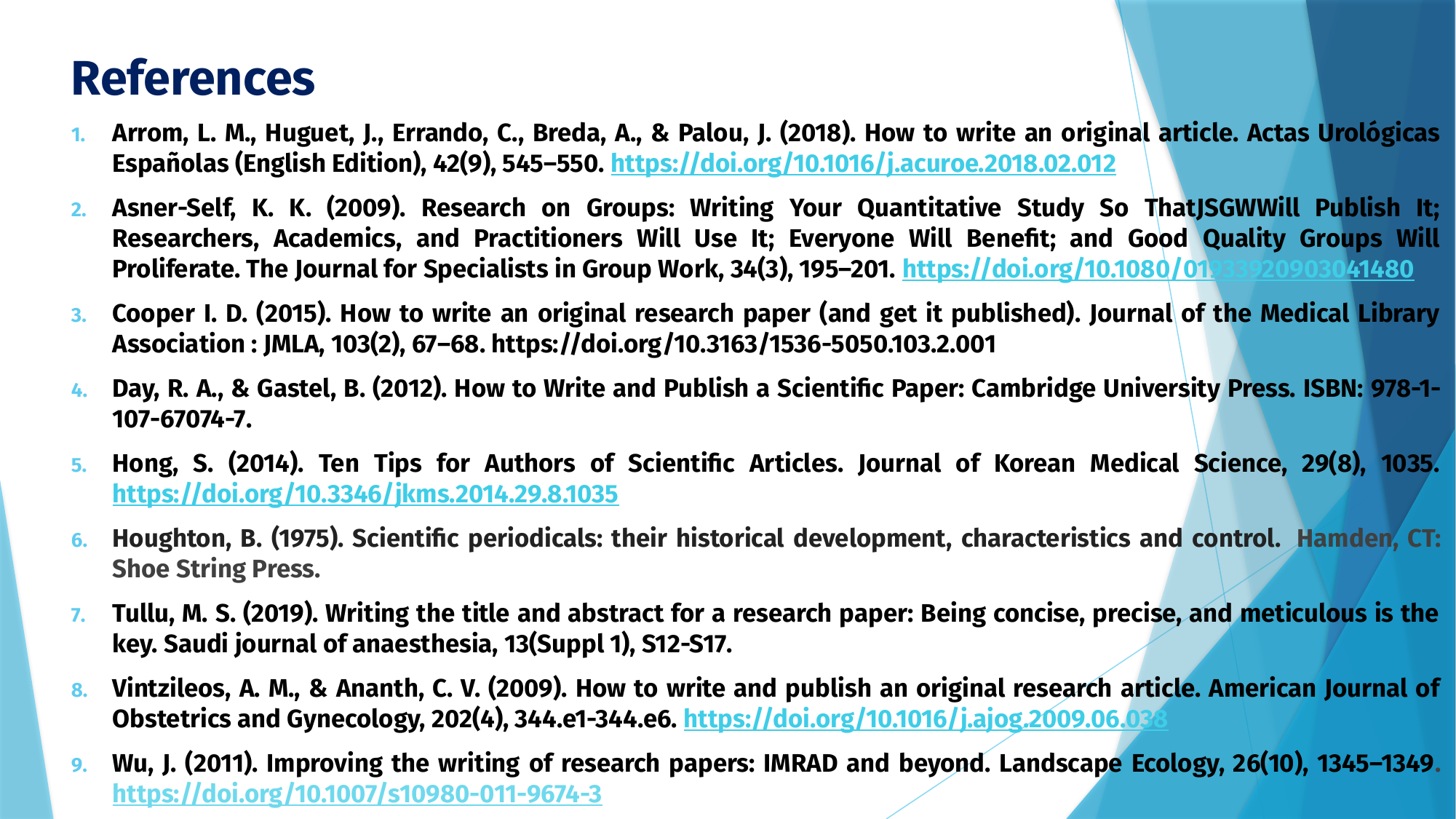

# References
Arrom, L. M., Huguet, J., Errando, C., Breda, A., & Palou, J. (2018). How to write an original article. Actas Urológicas Españolas (English Edition), 42(9), 545–550. https://doi.org/10.1016/j.acuroe.2018.02.012
Asner-Self, K. K. (2009). Research on Groups: Writing Your Quantitative Study So ThatJSGWWill Publish It; Researchers, Academics, and Practitioners Will Use It; Everyone Will Benefit; and Good Quality Groups Will Proliferate. The Journal for Specialists in Group Work, 34(3), 195–201. https://doi.org/10.1080/01933920903041480
Cooper I. D. (2015). How to write an original research paper (and get it published). Journal of the Medical Library Association : JMLA, 103(2), 67–68. https://doi.org/10.3163/1536-5050.103.2.001
Day, R. A., & Gastel, B. (2012). How to Write and Publish a Scientific Paper: Cambridge University Press. ISBN: 978-1-107-67074-7.
Hong, S. (2014). Ten Tips for Authors of Scientific Articles. Journal of Korean Medical Science, 29(8), 1035. https://doi.org/10.3346/jkms.2014.29.8.1035
Houghton, B. (1975). Scientific periodicals: their historical development, characteristics and control.  Hamden, CT: Shoe String Press.
Tullu, M. S. (2019). Writing the title and abstract for a research paper: Being concise, precise, and meticulous is the key. Saudi journal of anaesthesia, 13(Suppl 1), S12-S17.
Vintzileos, A. M., & Ananth, C. V. (2009). How to write and publish an original research article. American Journal of Obstetrics and Gynecology, 202(4), 344.e1-344.e6. https://doi.org/10.1016/j.ajog.2009.06.038
Wu, J. (2011). Improving the writing of research papers: IMRAD and beyond. Landscape Ecology, 26(10), 1345–1349. https://doi.org/10.1007/s10980-011-9674-3